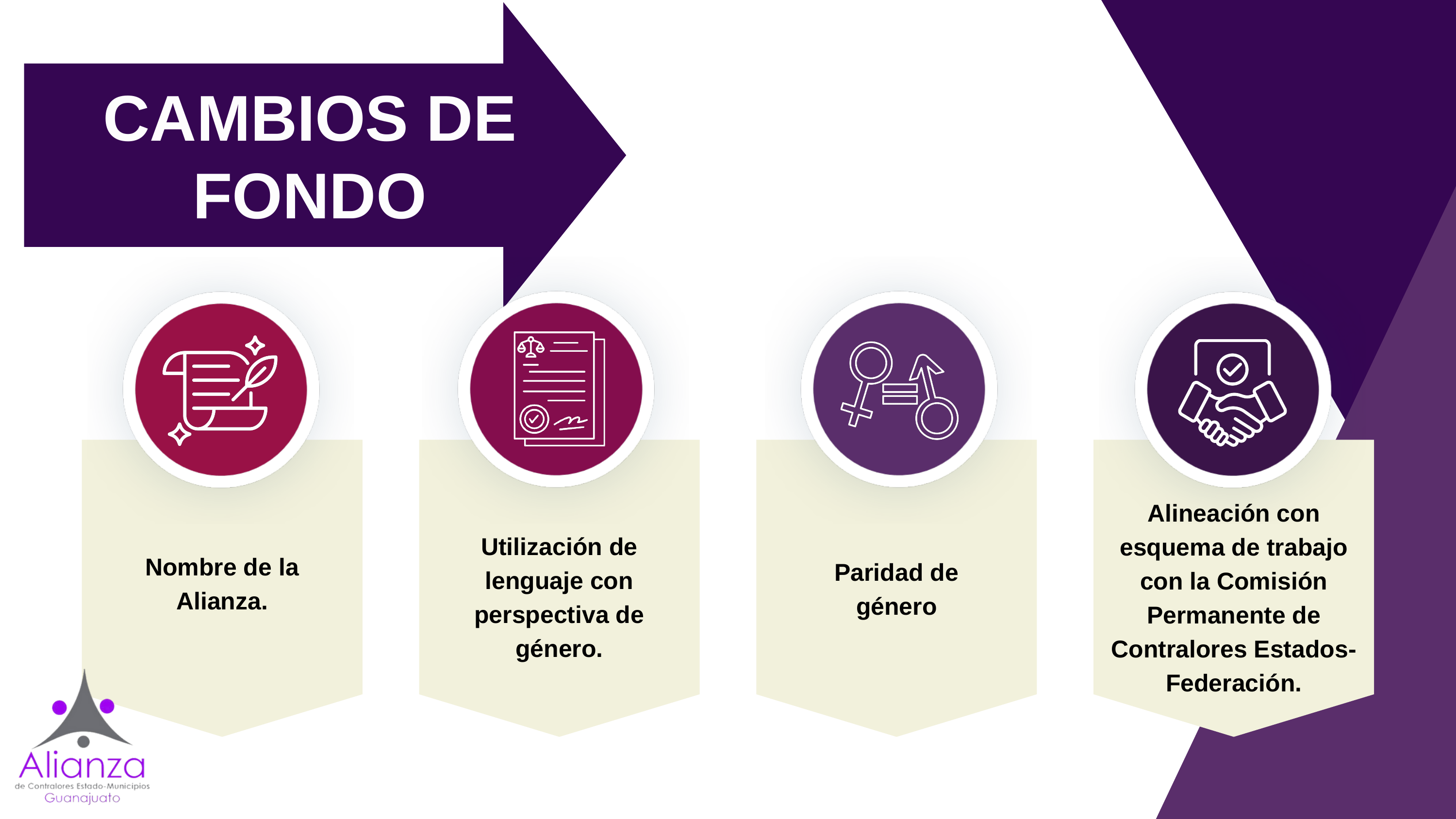

CAMBIOS DE FONDO

Alineación con esquema de trabajo con la Comisión Permanente de Contralores Estados-Federación.
Utilización de lenguaje con perspectiva de género.
Nombre de la Alianza.
Paridad de género